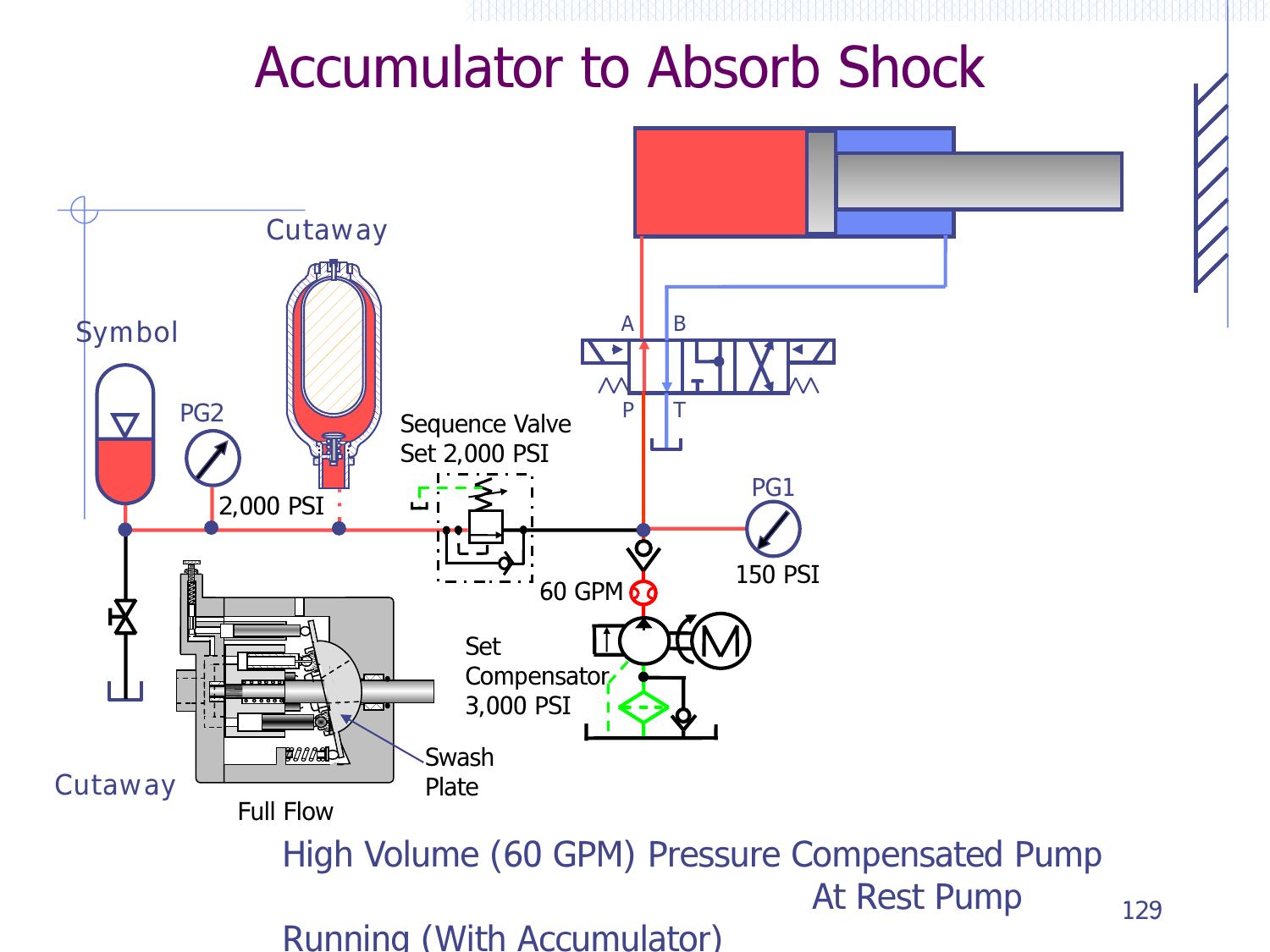

# Accumulator to Absorb Shock

Cutaway

A      B

Symbol

P      T
PG2

Sequence Valve Set 2,000 PSI

PG1

2,000 PSI

  150 PSI

60 GPM

Set Compensator 3,000 PSI

Swash Plate
Cutaway
  Full Flow
High Volume (60 GPM) Pressure Compensated Pump 				  At Rest Pump Running (With Accumulator)
129